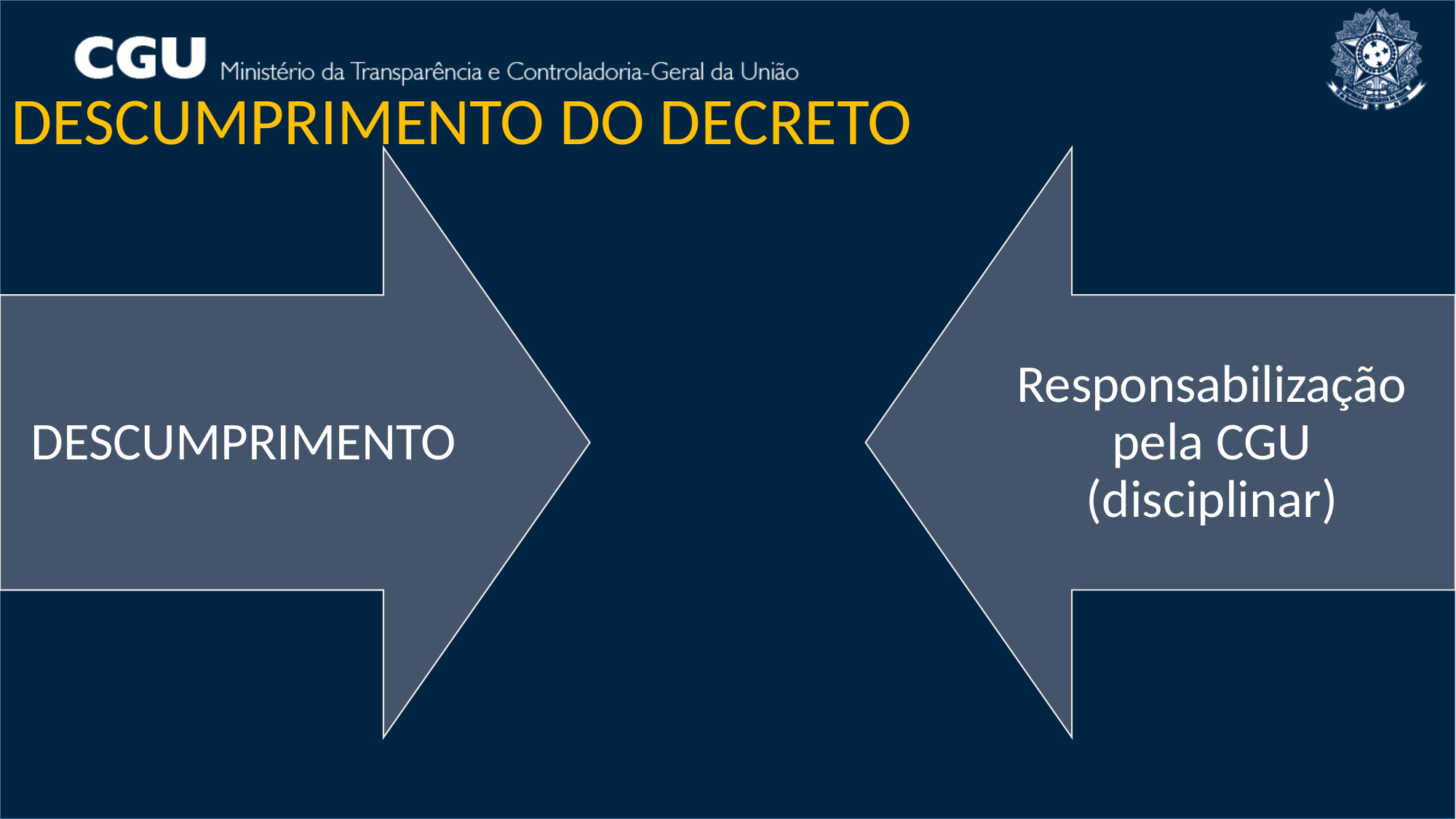

DESCUMPRIMENTO DO DECRETO
DESCUMPRIMENTO
Responsabilização pela CGU (disciplinar)